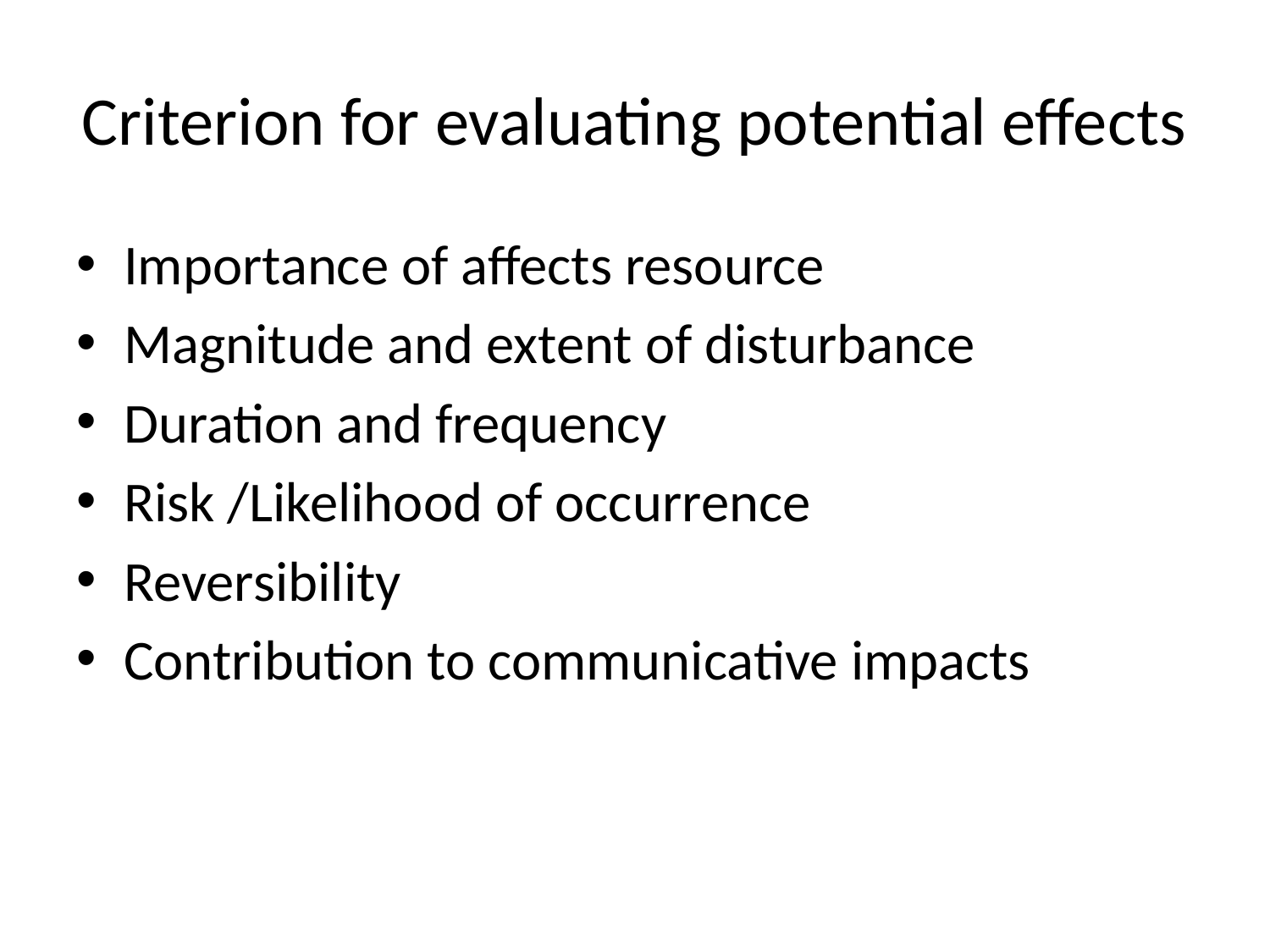

# Criterion for evaluating potential effects
Importance of affects resource
Magnitude and extent of disturbance
Duration and frequency
Risk /Likelihood of occurrence
Reversibility
Contribution to communicative impacts